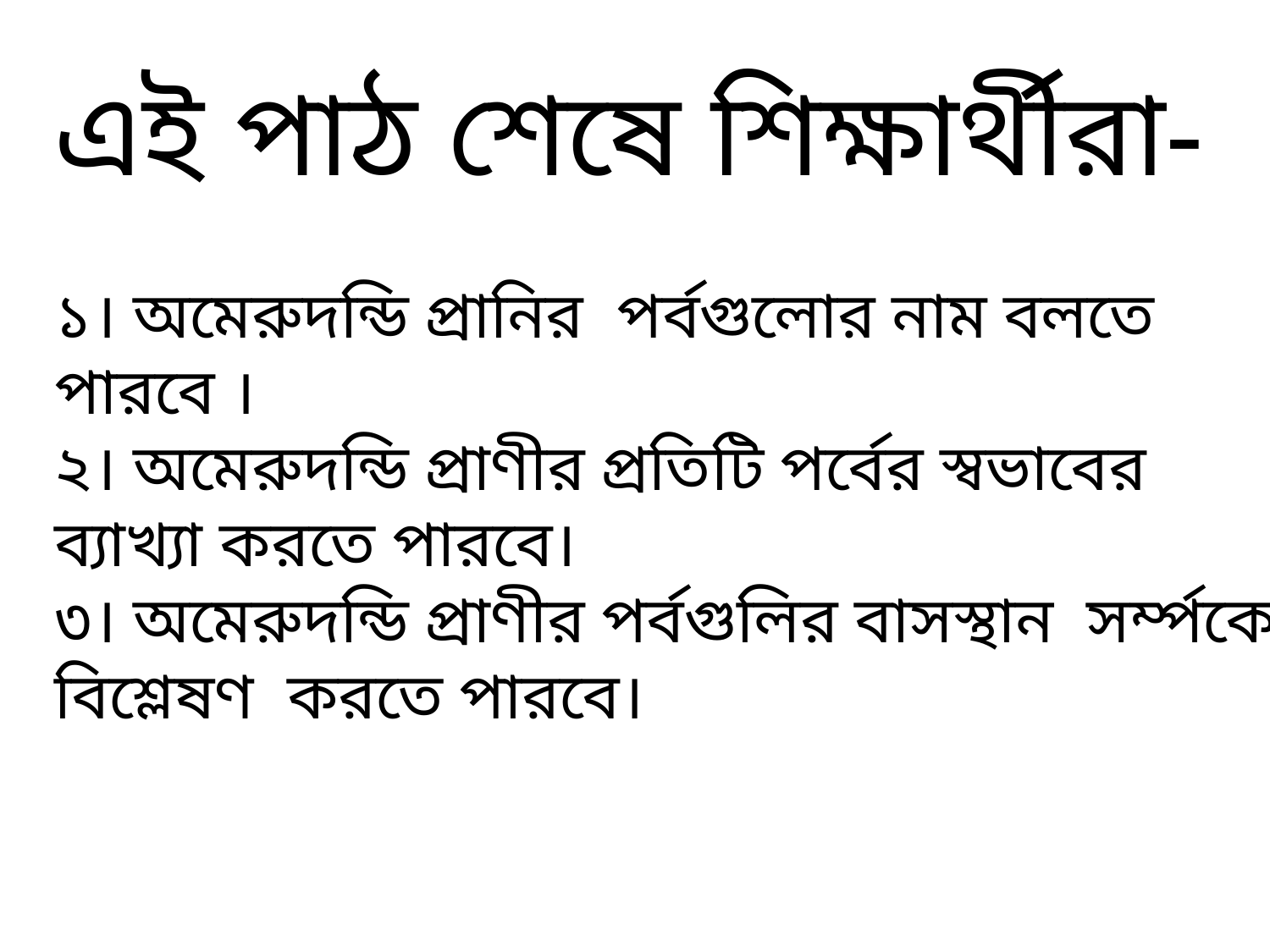

এই পাঠ শেষে শিক্ষার্থীরা-

১। অমেরুদন্ডি প্রানির  পর্বগুলোর নাম বলতে পারবে ।
২। অমেরুদন্ডি প্রাণীর প্রতিটি পর্বের স্বভাবের  ব্যাখ্যা করতে পারবে।
৩। অমেরুদন্ডি প্রাণীর পর্বগুলির বাসস্থান  সর্ম্পকে বিশ্লেষণ  করতে পারবে।